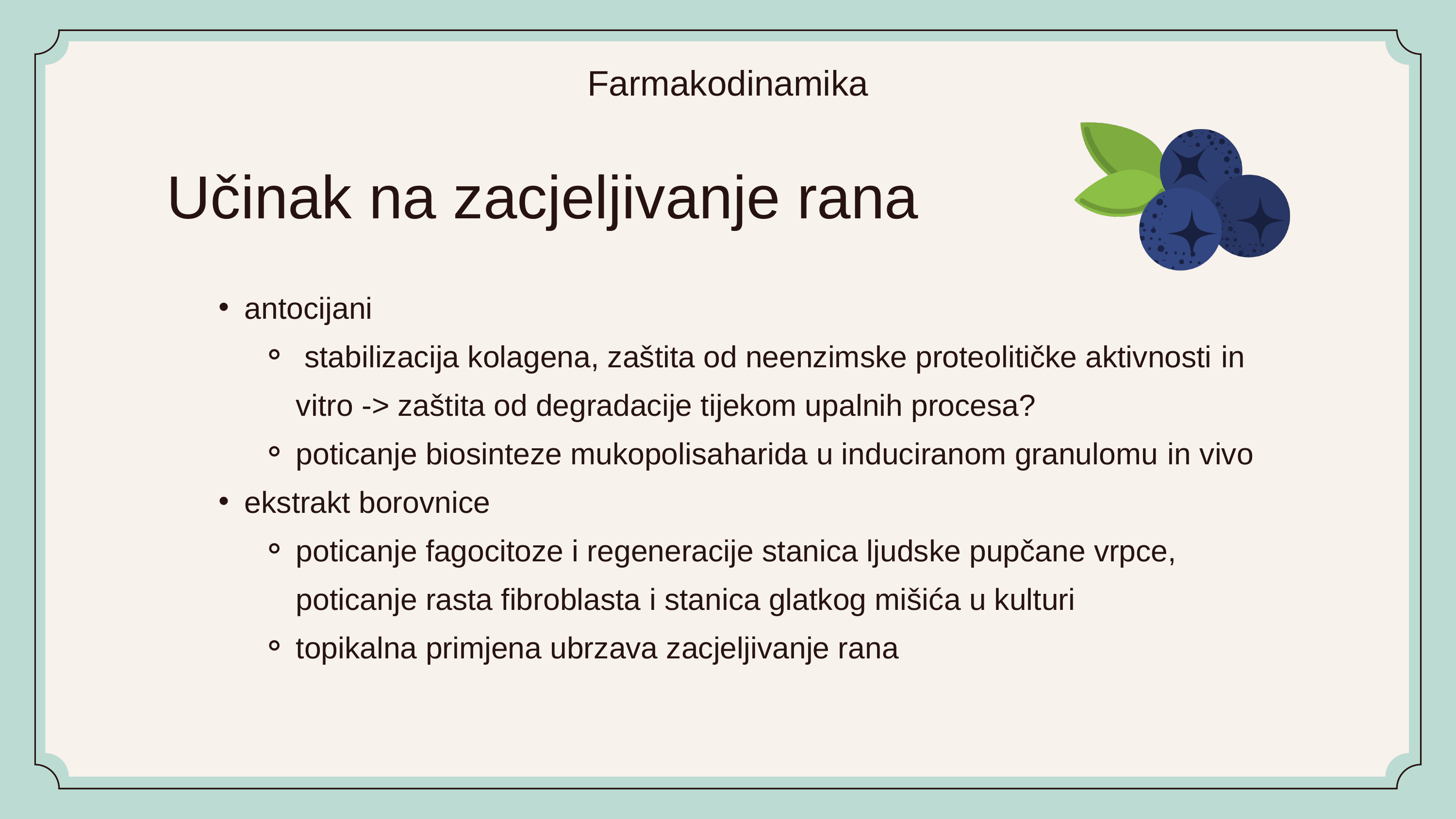

Farmakodinamika

Učinak na zacjeljivanje rana
antocijani
 stabilizacija kolagena, zaštita od neenzimske proteolitičke aktivnosti in vitro -> zaštita od degradacije tijekom upalnih procesa?
poticanje biosinteze mukopolisaharida u induciranom granulomu in vivo
ekstrakt borovnice
poticanje fagocitoze i regeneracije stanica ljudske pupčane vrpce, poticanje rasta fibroblasta i stanica glatkog mišića u kulturi
topikalna primjena ubrzava zacjeljivanje rana